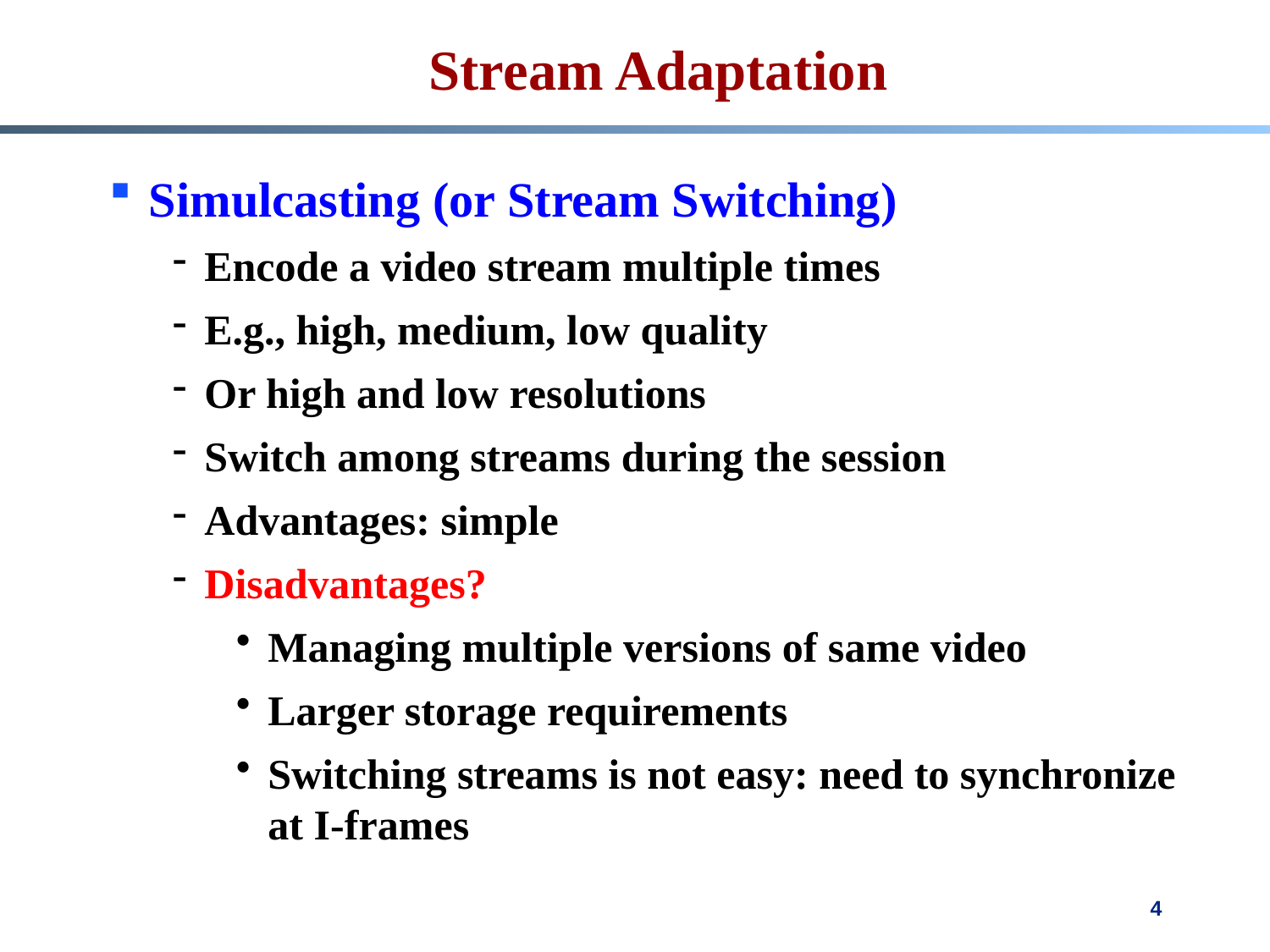

# Stream Adaptation
Simulcasting (or Stream Switching)
Encode a video stream multiple times
E.g., high, medium, low quality
Or high and low resolutions
Switch among streams during the session
Advantages: simple
Disadvantages?
Managing multiple versions of same video
Larger storage requirements
Switching streams is not easy: need to synchronize at I-frames
4